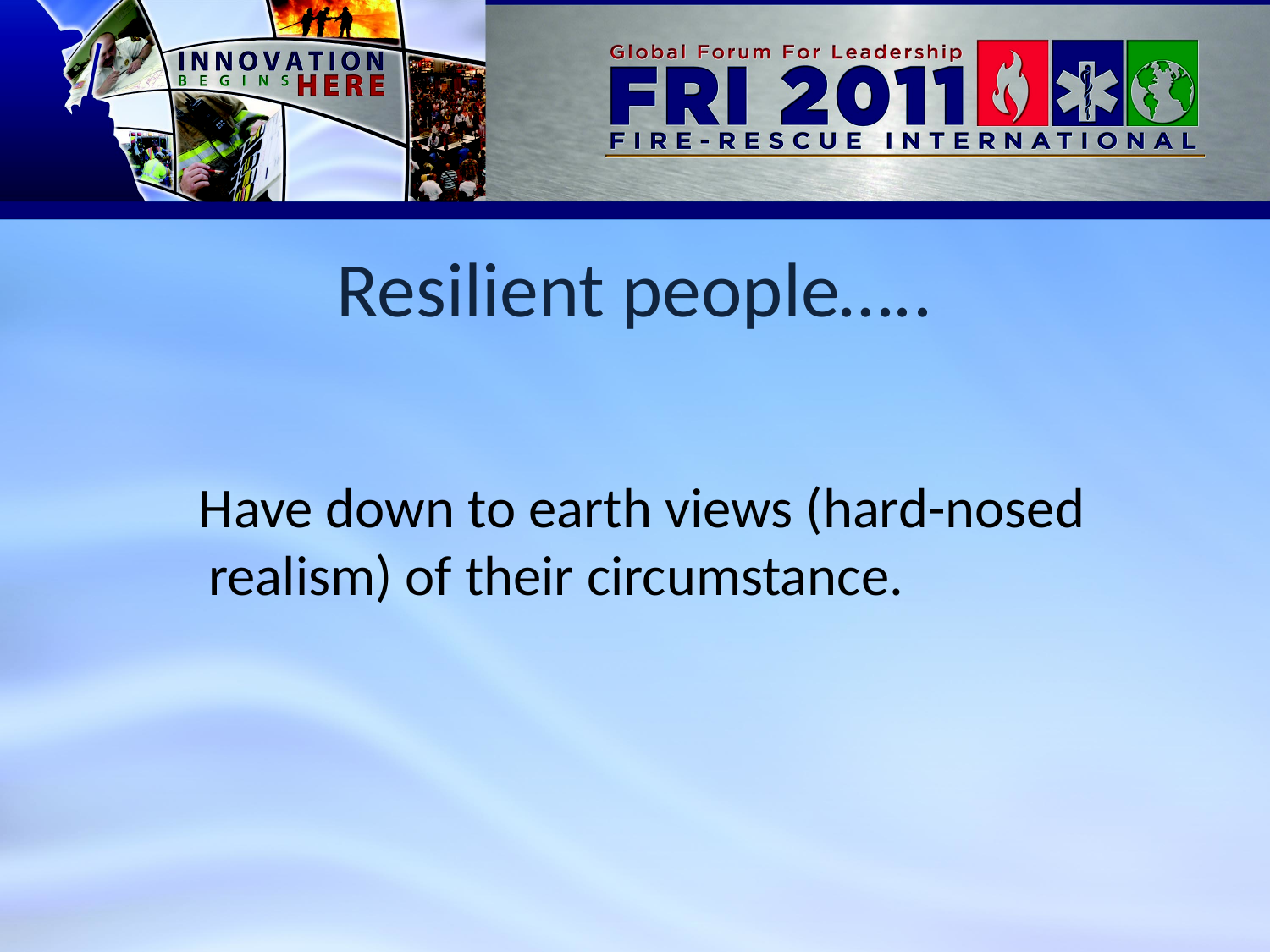

Resilient people…..

   Have down to earth views (hard-nosed realism) of their circumstance.